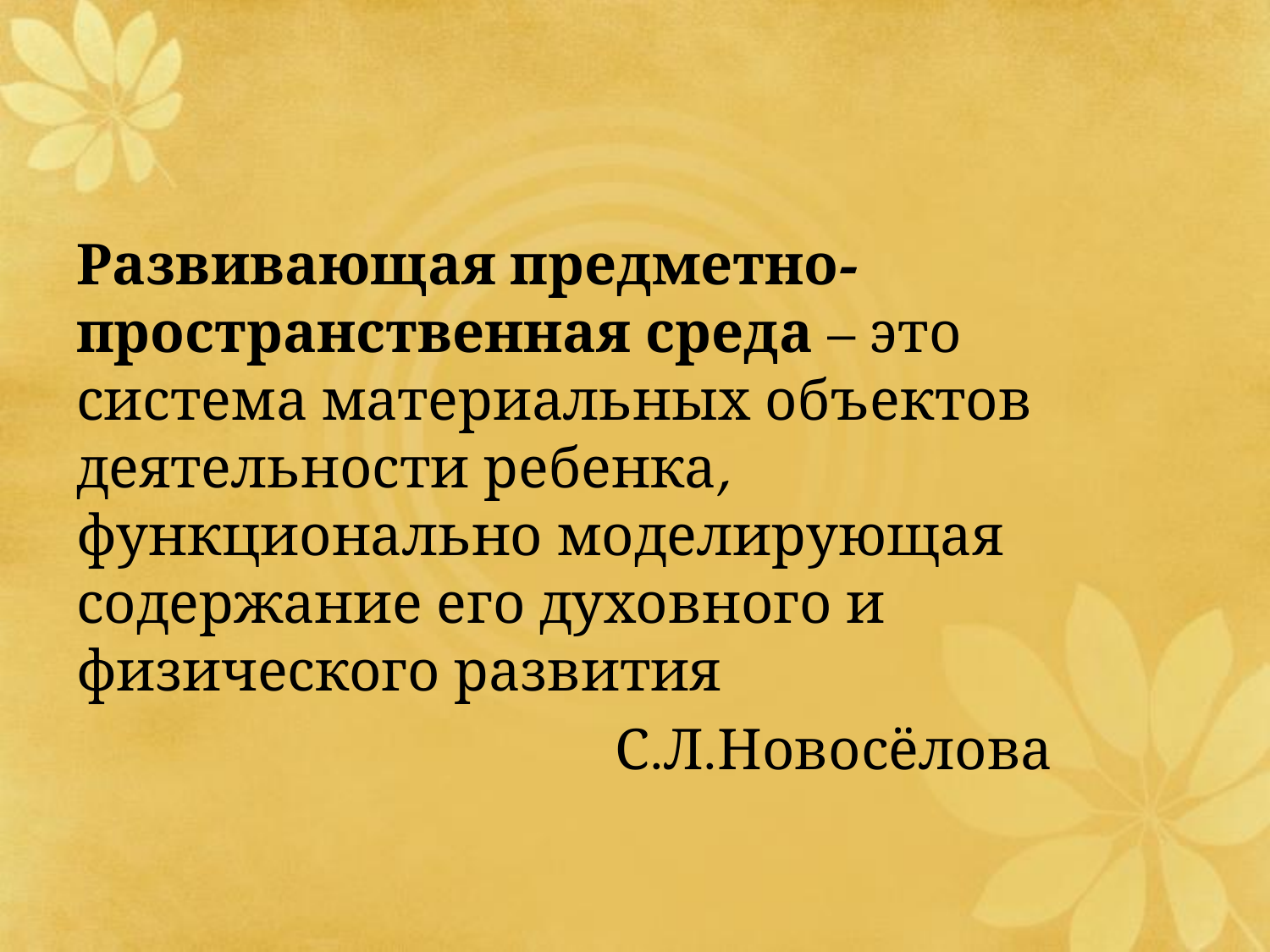

#
Развивающая предметно-пространственная среда – это система материальных объектов деятельности ребенка, функционально моделирующая содержание его духовного и физического развития
                                      С.Л.Новосёлова